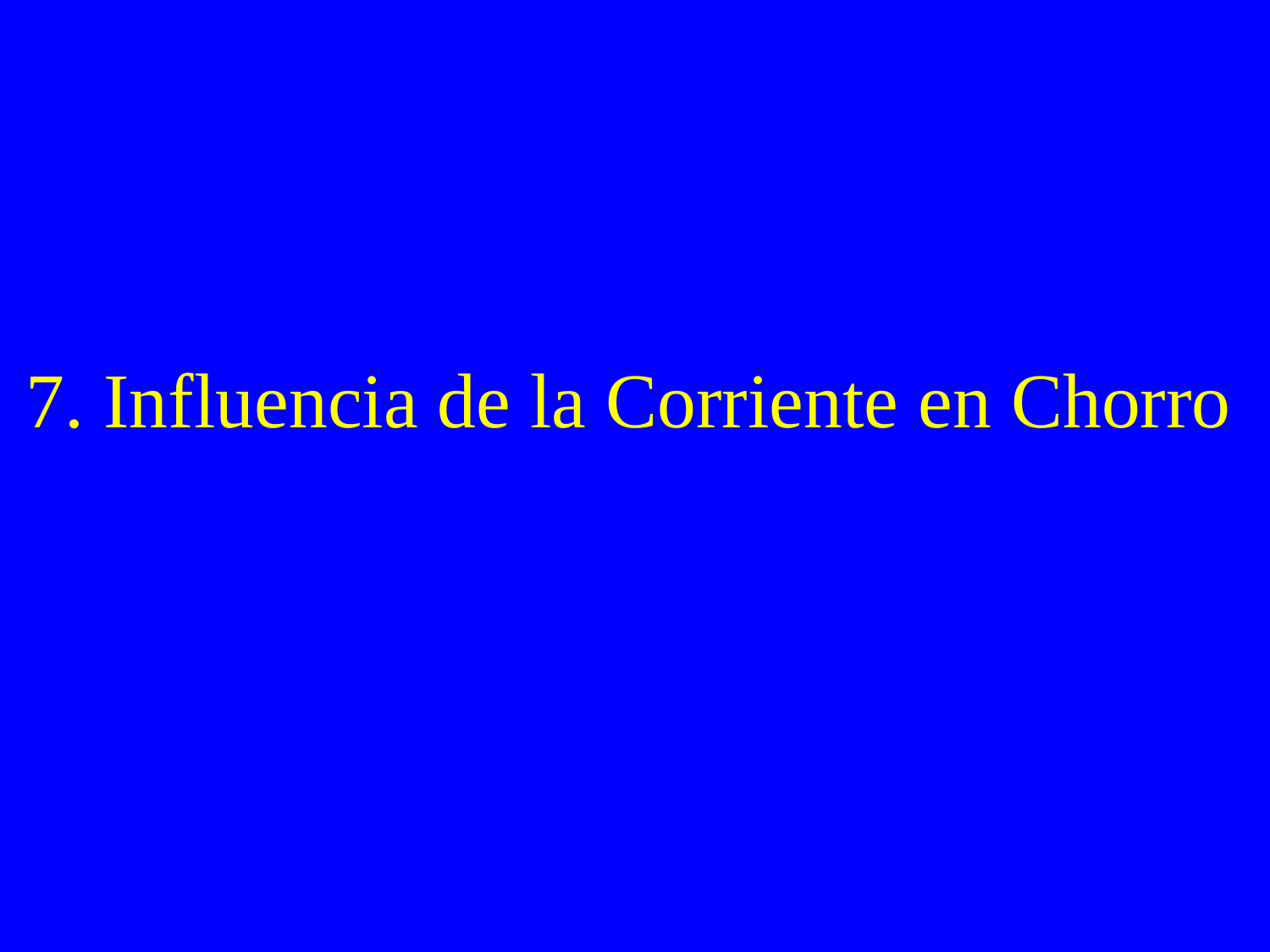

# 7. Influencia de la Corriente en Chorro